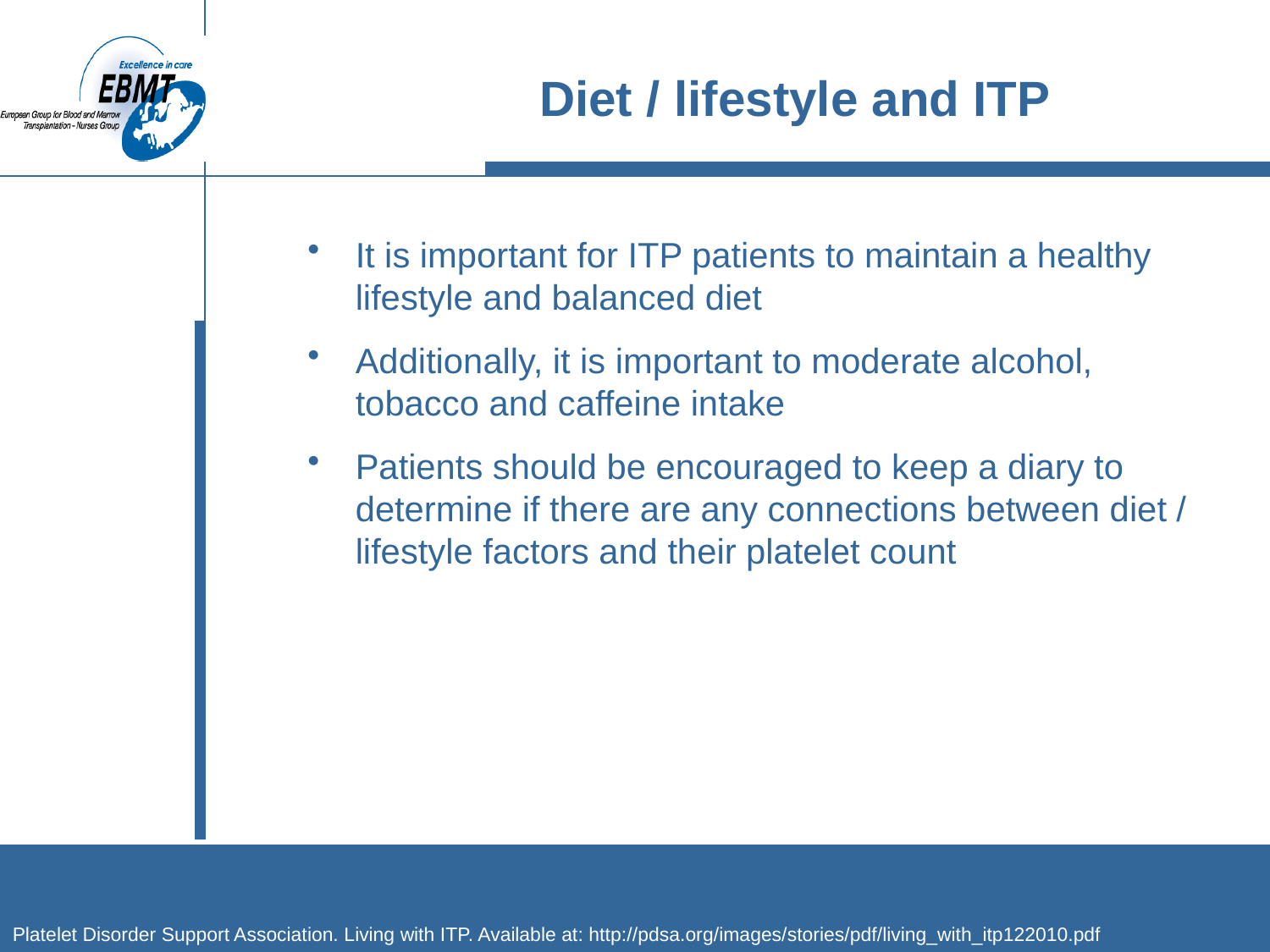

# Diet / lifestyle and ITP
It is important for ITP patients to maintain a healthy lifestyle and balanced diet
Additionally, it is important to moderate alcohol, tobacco and caffeine intake
Patients should be encouraged to keep a diary to determine if there are any connections between diet / lifestyle factors and their platelet count
Platelet Disorder Support Association. Living with ITP. Available at: http://pdsa.org/images/stories/pdf/living_with_itp122010.pdf